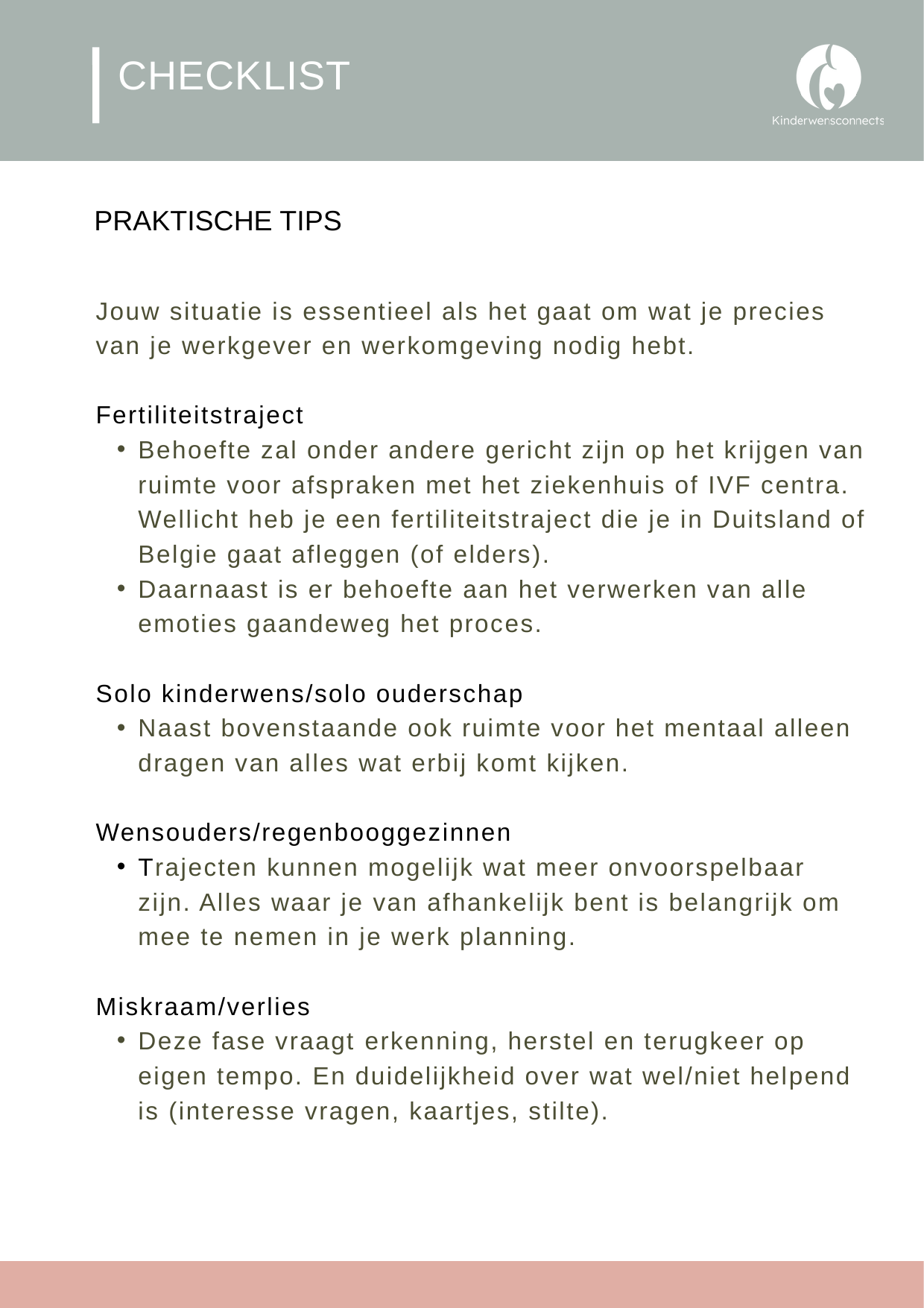

CHECKLIST
PRAKTISCHE TIPS
Jouw situatie is essentieel als het gaat om wat je precies van je werkgever en werkomgeving nodig hebt.

Fertiliteitstraject
Behoefte zal onder andere gericht zijn op het krijgen van ruimte voor afspraken met het ziekenhuis of IVF centra. Wellicht heb je een fertiliteitstraject die je in Duitsland of Belgie gaat afleggen (of elders).
Daarnaast is er behoefte aan het verwerken van alle emoties gaandeweg het proces.

Solo kinderwens/solo ouderschap
Naast bovenstaande ook ruimte voor het mentaal alleen dragen van alles wat erbij komt kijken.

Wensouders/regenbooggezinnen
Trajecten kunnen mogelijk wat meer onvoorspelbaar zijn. Alles waar je van afhankelijk bent is belangrijk om mee te nemen in je werk planning.

Miskraam/verlies
Deze fase vraagt erkenning, herstel en terugkeer op eigen tempo. En duidelijkheid over wat wel/niet helpend is (interesse vragen, kaartjes, stilte).